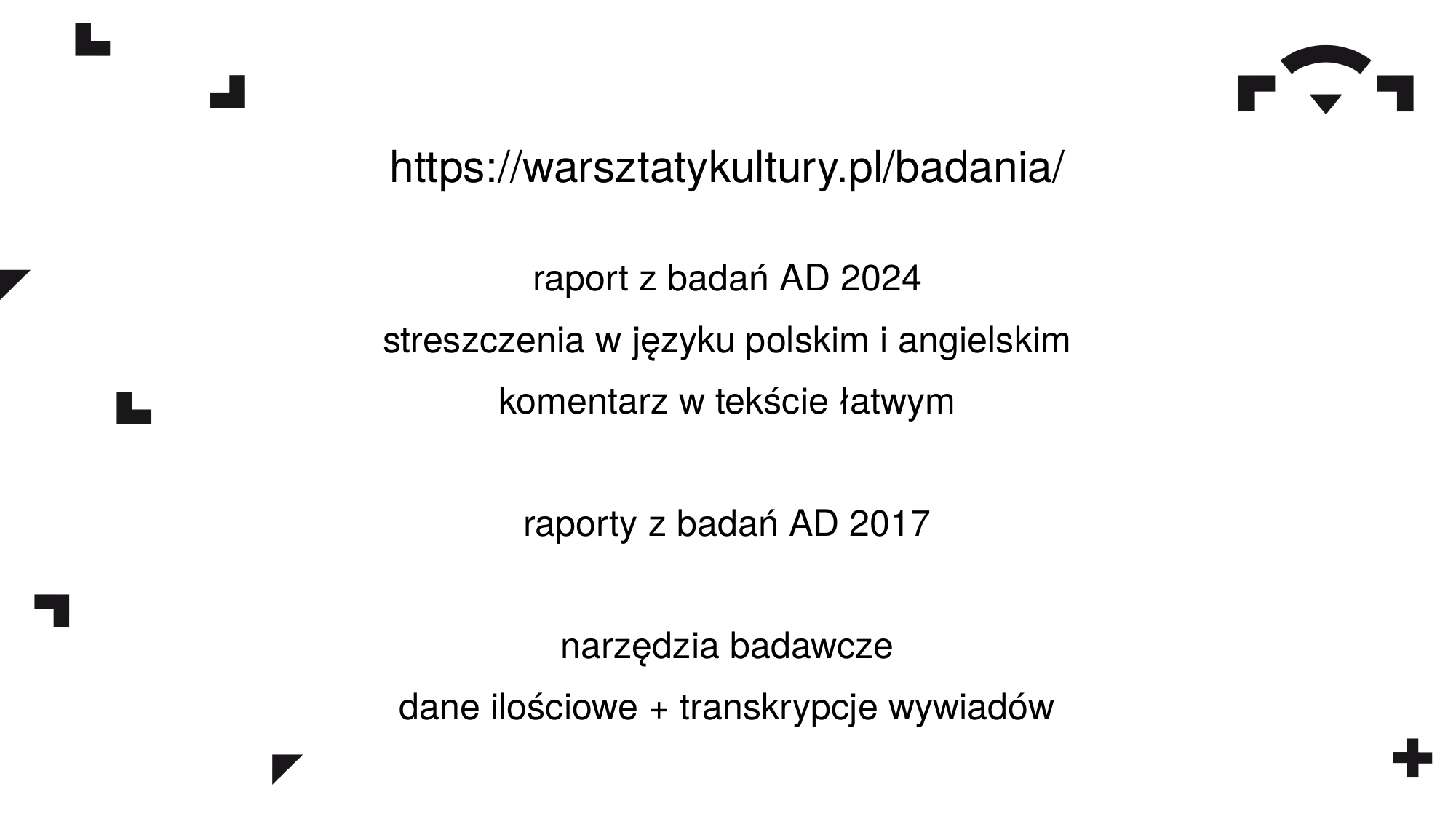

https://warsztatykultury.pl/badania/

raport z badań AD 2024
streszczenia w języku polskim i angielskim
komentarz w tekście łatwym

raporty z badań AD 2017

narzędzia badawcze
dane ilościowe + transkrypcje wywiadów